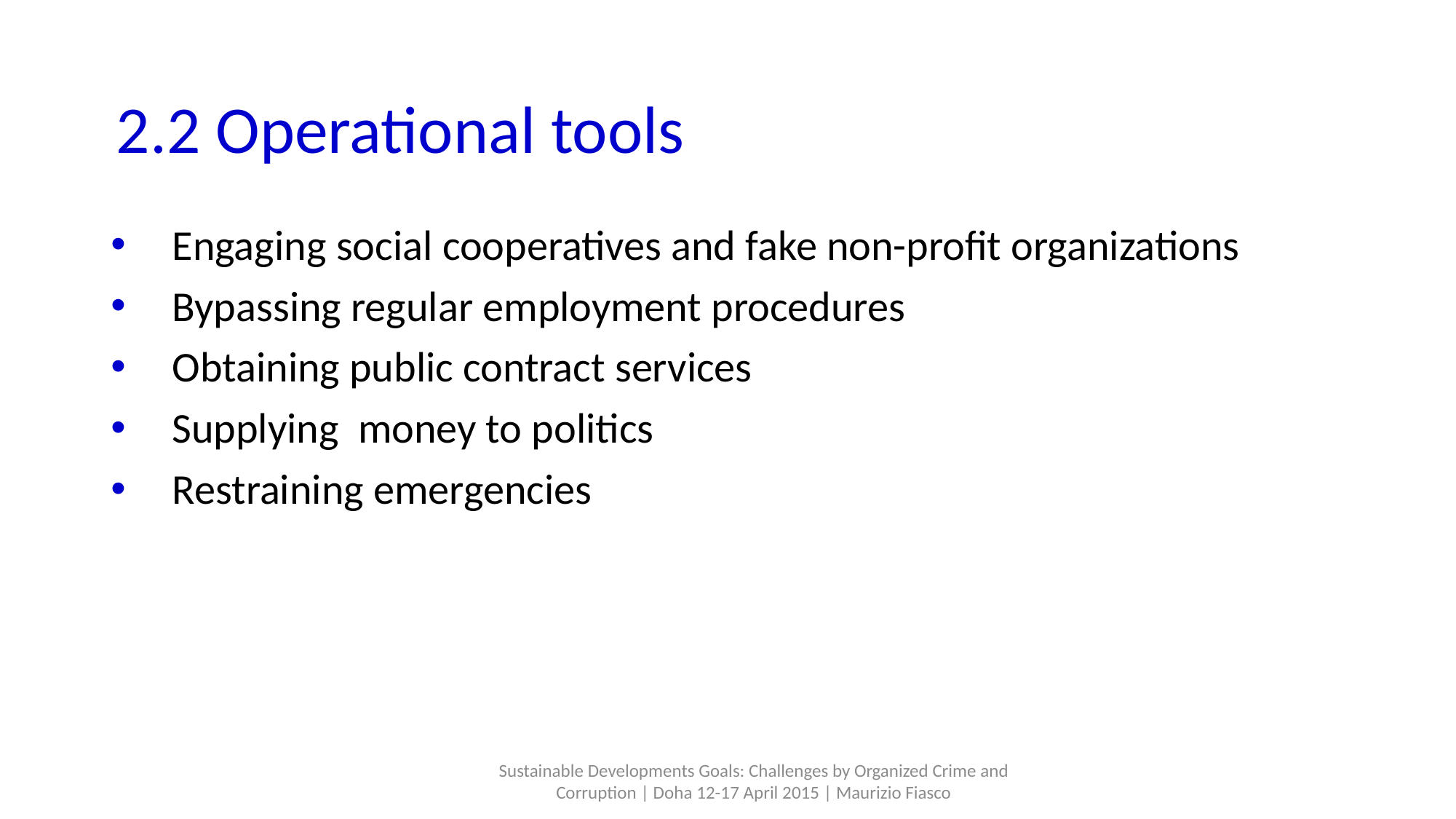

# 2.2 Operational tools
Engaging social cooperatives and fake non-profit organizations
Bypassing regular employment procedures
Obtaining public contract services
Supplying  money to politics
Restraining emergencies
Sustainable Developments Goals: Challenges by Organized Crime and Corruption | Doha 12-17 April 2015 | Maurizio Fiasco